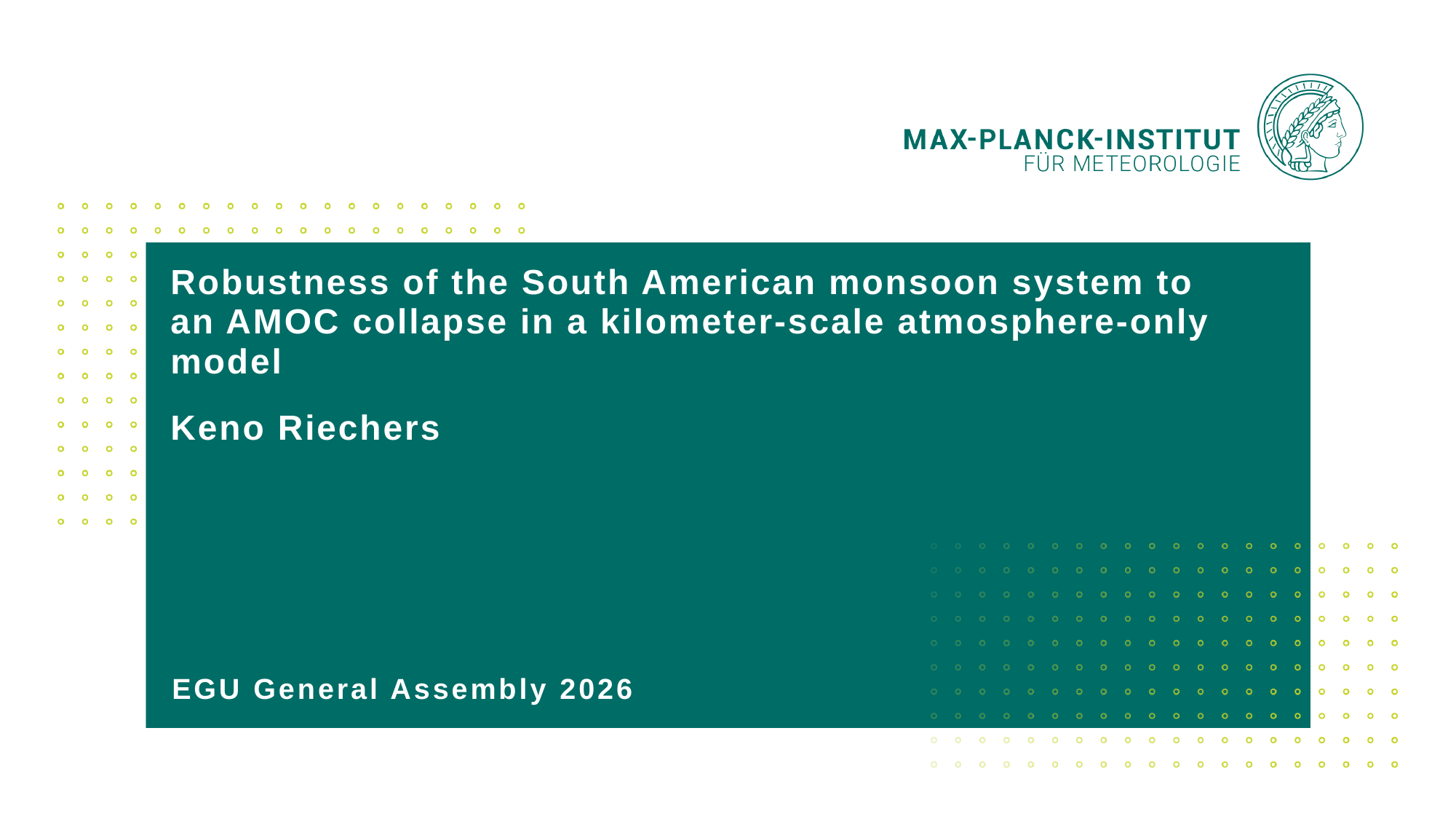

# Robustness of the South American monsoon system to an AMOC collapse in a kilometer-scale atmosphere-only model
Keno Riechers
EGU General Assembly 2026